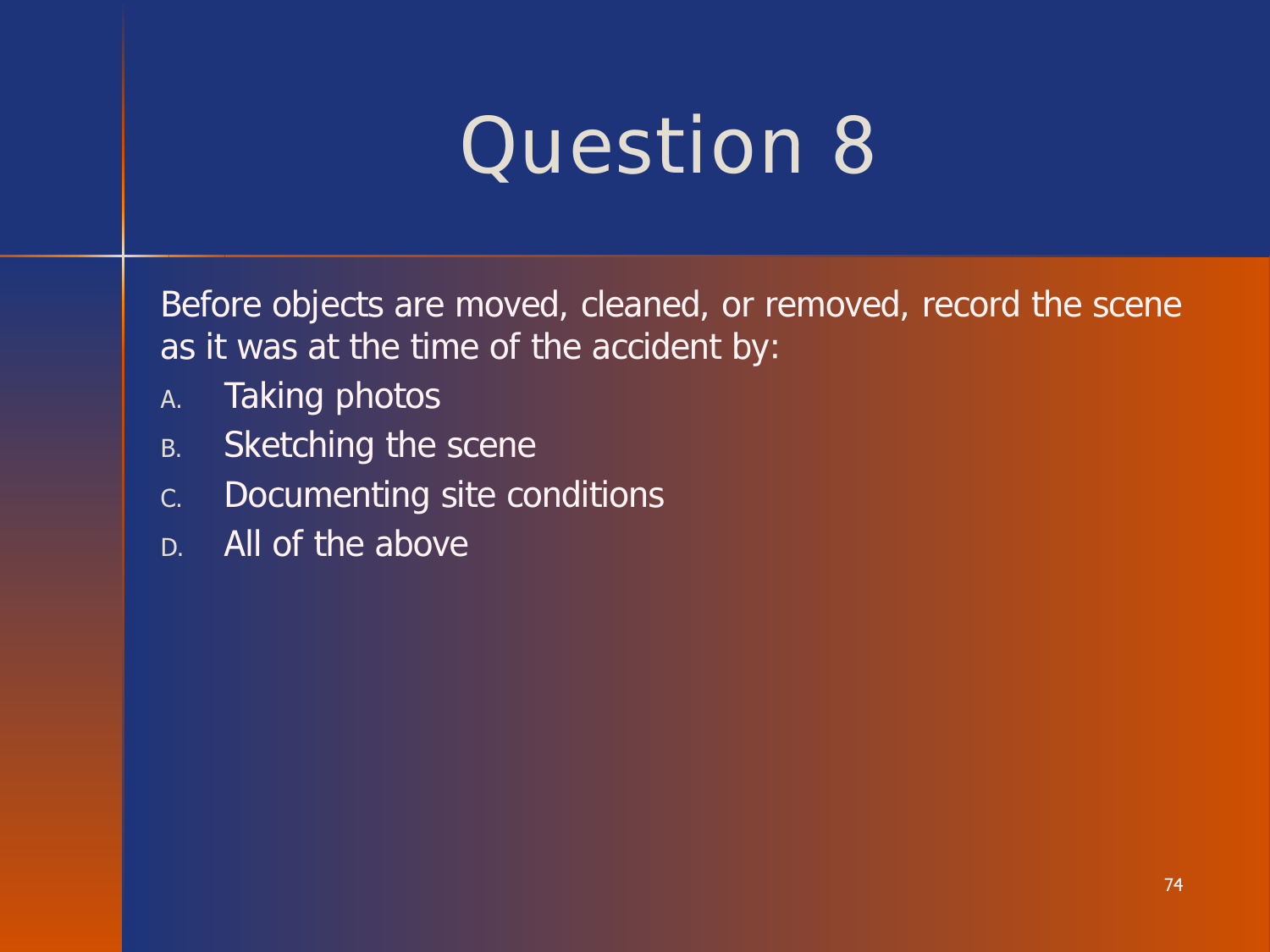

# Question 8
Before objects are moved, cleaned, or removed, record the scene as it was at the time of the accident by:
Taking photos
Sketching the scene
Documenting site conditions
All of the above

74